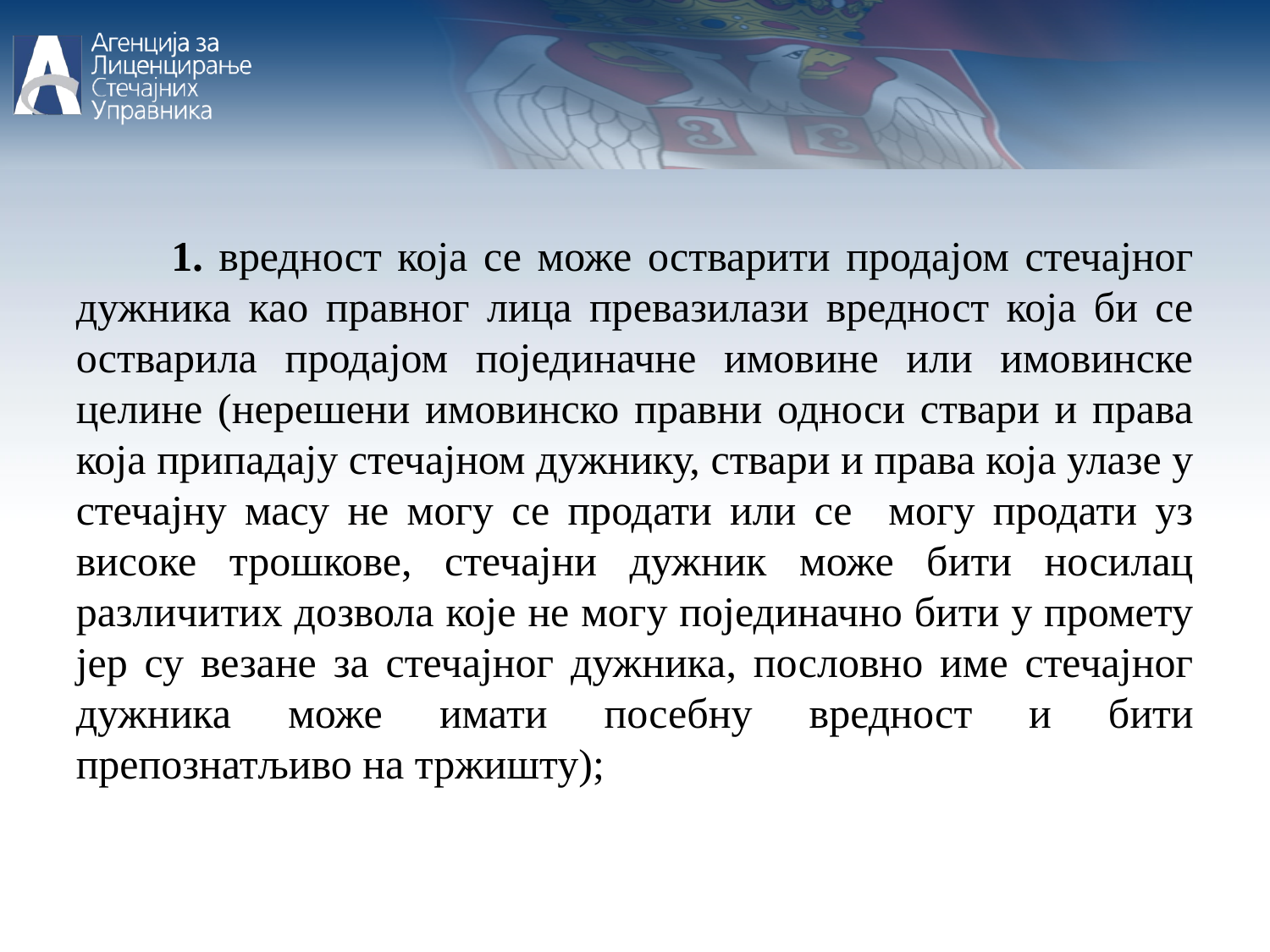

1. вредност која се може остварити продајом стечајног дужника као правног лица превазилази вредност која би се остварила продајом појединачне имовине или имовинске целине (нерешени имовинско правни односи ствари и права која припадају стечајном дужнику, ствари и права која улазе у стечајну масу не могу се продати или се  могу продати уз високе трошкове, стечајни дужник може бити носилац различитих дозвола које не могу појединачно бити у промету јер су везане за стечајног дужника, пословно име стечајног дужника може имати посебну вредност и бити препознатљиво на тржишту);